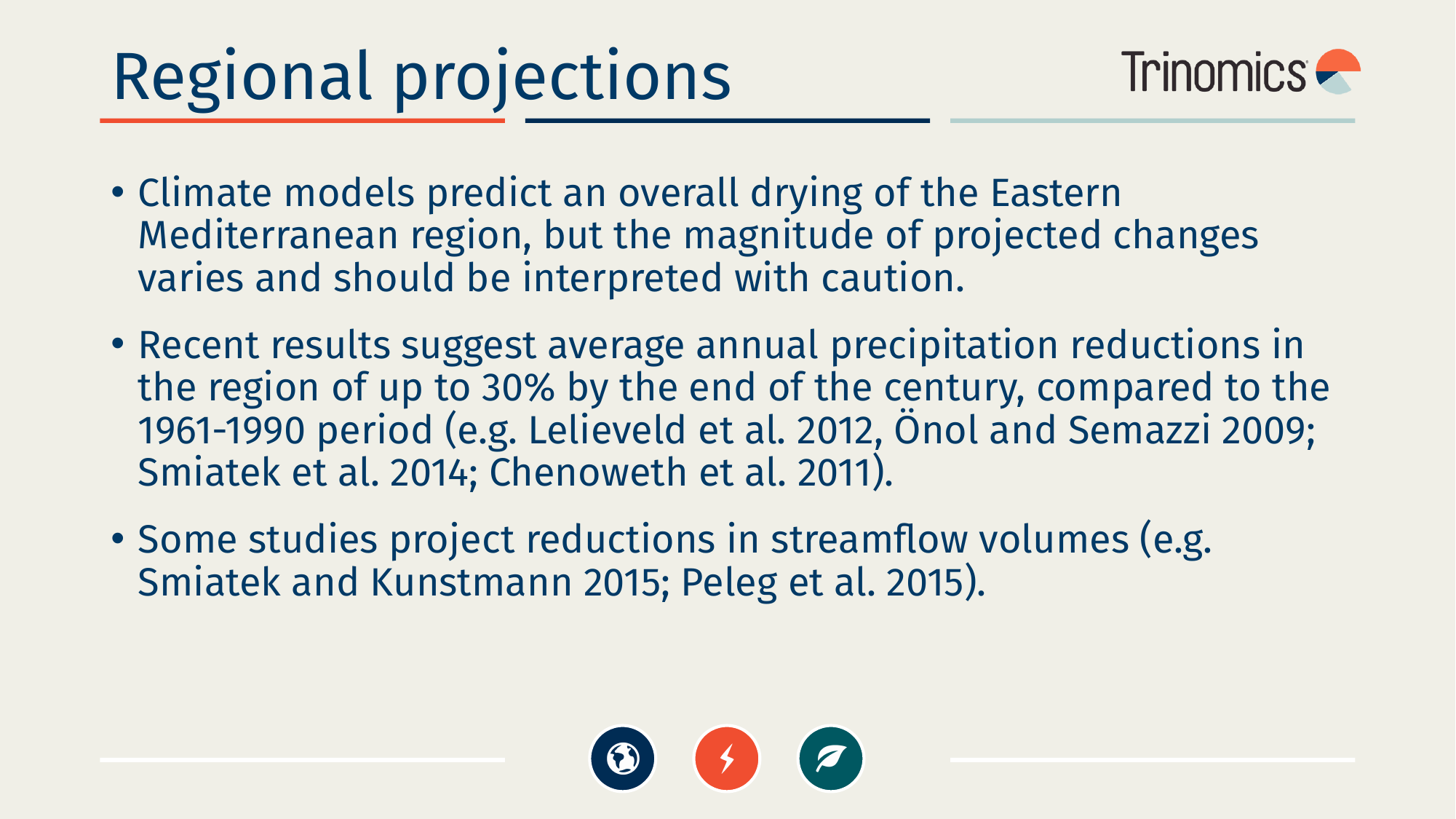

# Regional projections
Climate models predict an overall drying of the Eastern Mediterranean region, but the magnitude of projected changes varies and should be interpreted with caution.
Recent results suggest average annual precipitation reductions in the region of up to 30% by the end of the century, compared to the 1961-1990 period (e.g. Lelieveld et al. 2012, Önol and Semazzi 2009; Smiatek et al. 2014; Chenoweth et al. 2011).
Some studies project reductions in streamflow volumes (e.g. Smiatek and Kunstmann 2015; Peleg et al. 2015).